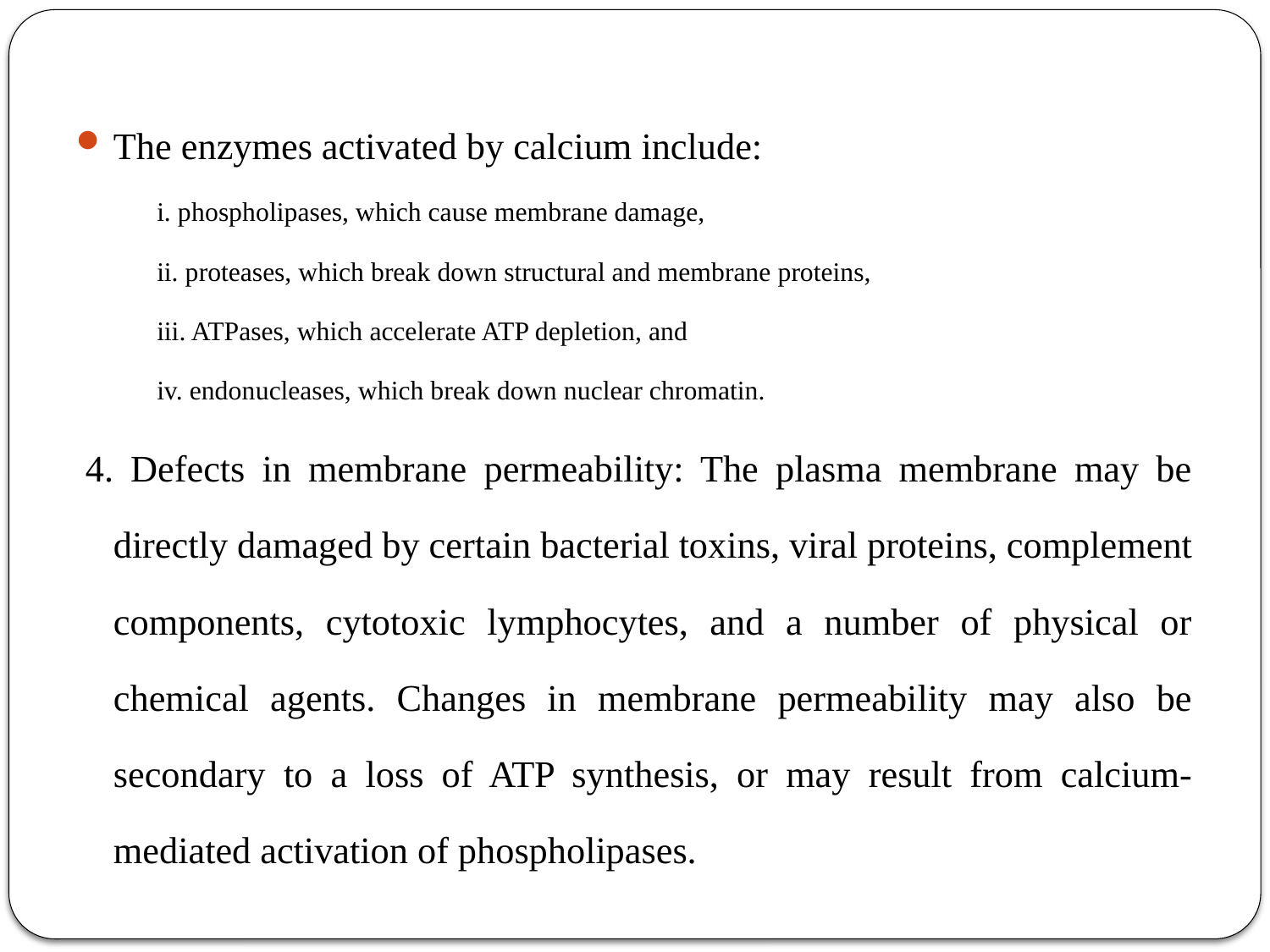

The enzymes activated by calcium include:
i. phospholipases, which cause membrane damage,
ii. proteases, which break down structural and membrane proteins,
iii. ATPases, which accelerate ATP depletion, and
iv. endonucleases, which break down nuclear chromatin.
 4. Defects in membrane permeability: The plasma membrane may be directly damaged by certain bacterial toxins, viral proteins, complement components, cytotoxic lymphocytes, and a number of physical or chemical agents. Changes in membrane permeability may also be secondary to a loss of ATP synthesis, or may result from calcium-mediated activation of phospholipases.